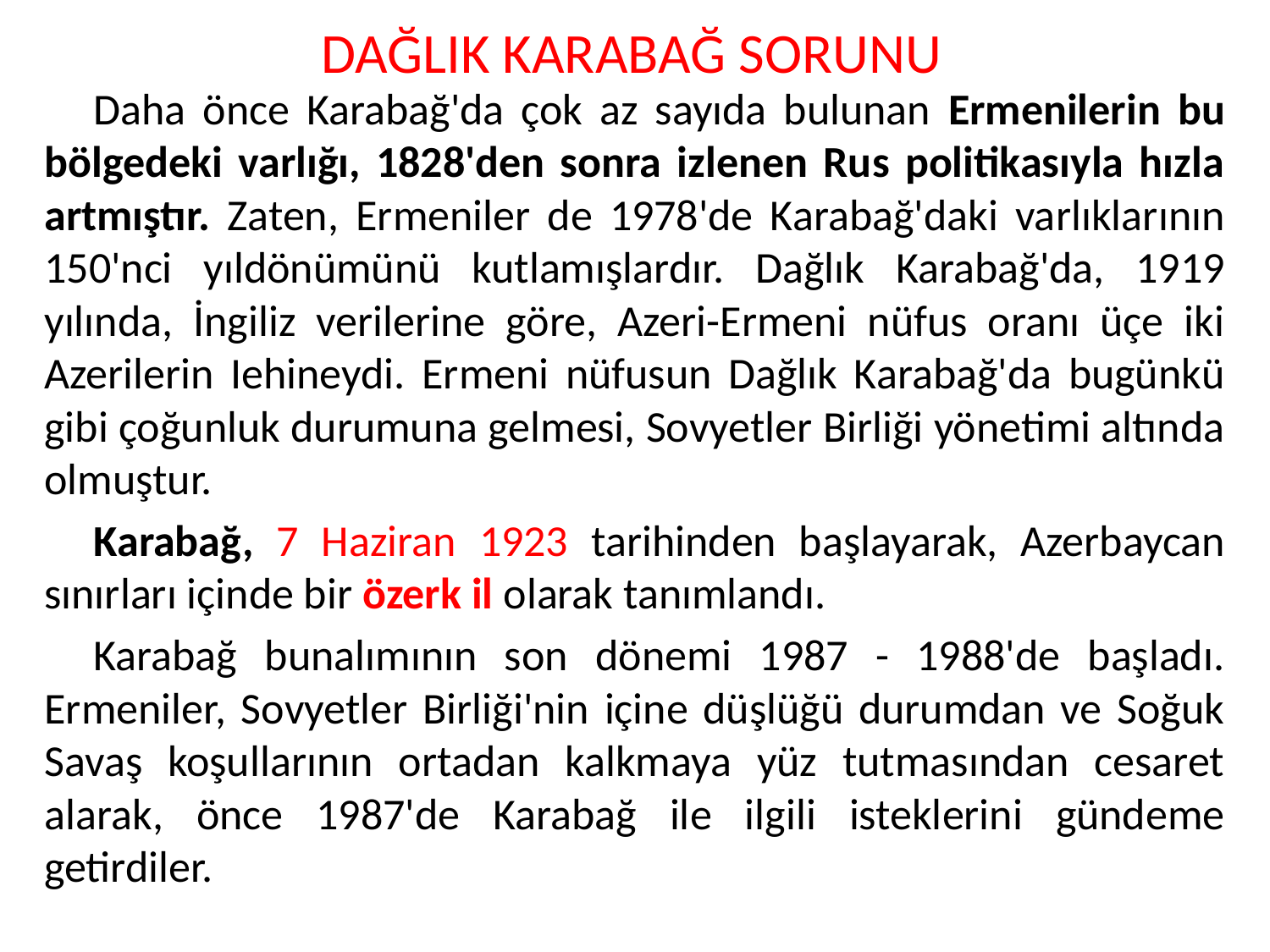

DAĞLIK KARABAĞ SORUNU
Daha önce Karabağ'da çok az sayıda bulunan Ermenilerin bu bölgedeki varlığı, 1828'den sonra izlenen Rus politikasıyla hızla artmıştır. Zaten, Ermeniler de 1978'de Karabağ'daki varlıklarının 150'nci yıldönümünü kutlamışlardır. Dağlık Karabağ'da, 1919 yılında, İngiliz verilerine göre, Azeri-Ermeni nüfus oranı üçe iki Azerilerin Iehineydi. Ermeni nüfusun Dağlık Karabağ'da bugünkü gibi çoğunluk durumuna gelmesi, Sovyetler Birliği yönetimi altında olmuştur.
Karabağ, 7 Haziran 1923 tarihinden başlayarak, Azerbaycan sınırları içinde bir özerk il olarak tanımlandı.
Karabağ bunalımının son dönemi 1987 - 1988'de başladı. Ermeniler, Sovyetler Birliği'nin içine düşlüğü durumdan ve Soğuk Savaş koşullarının ortadan kalkmaya yüz tutmasından cesaret alarak, önce 1987'de Karabağ ile ilgili isteklerini gündeme getirdiler.